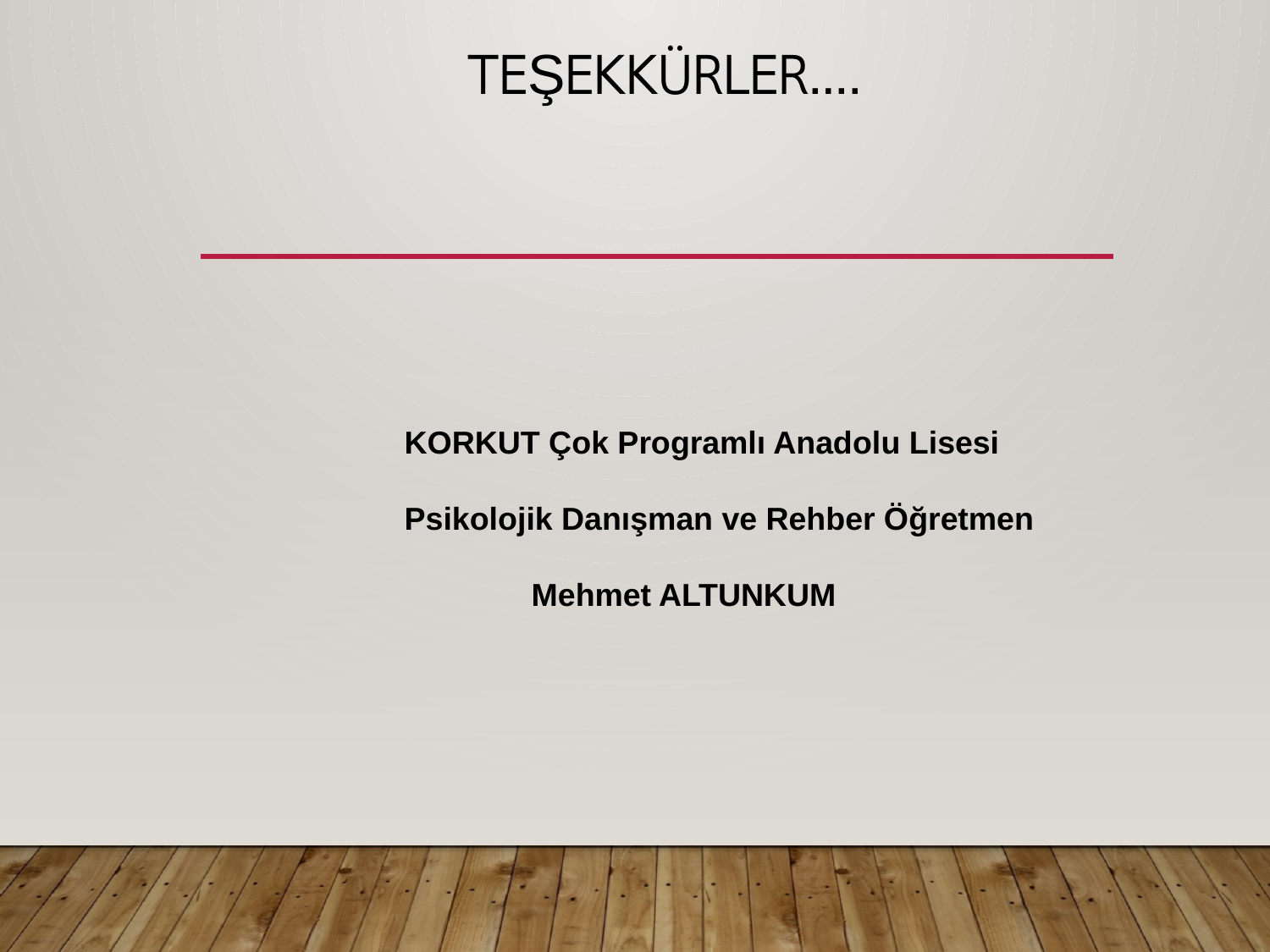

# teşekkürler….
      	KORKUT Çok Programlı Anadolu Lisesi

	Psikolojik Danışman ve Rehber Öğretmen

		Mehmet ALTUNKUM